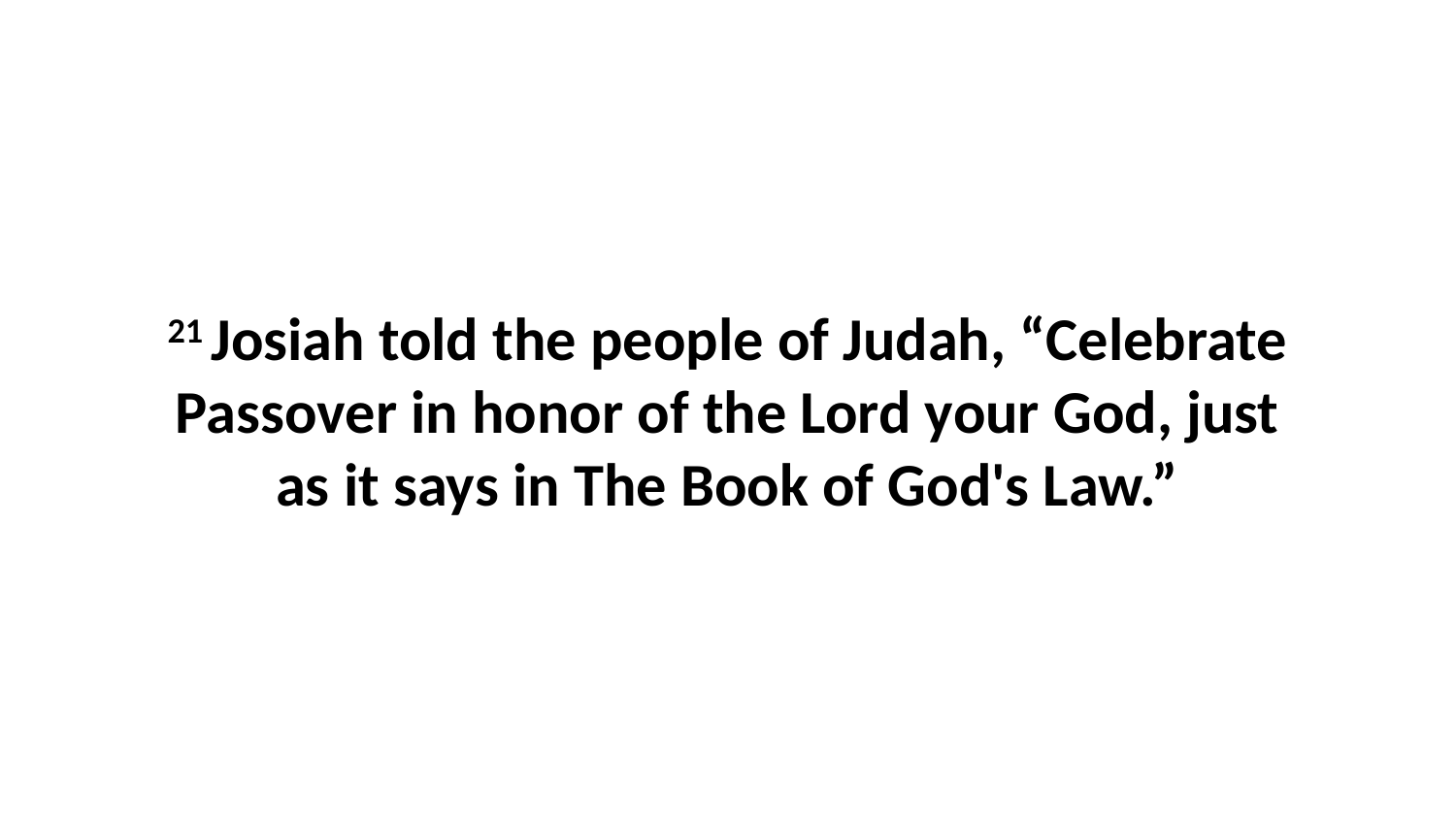

21 Josiah told the people of Judah, “Celebrate Passover in honor of the Lord your God, just as it says in The Book of God's Law.”